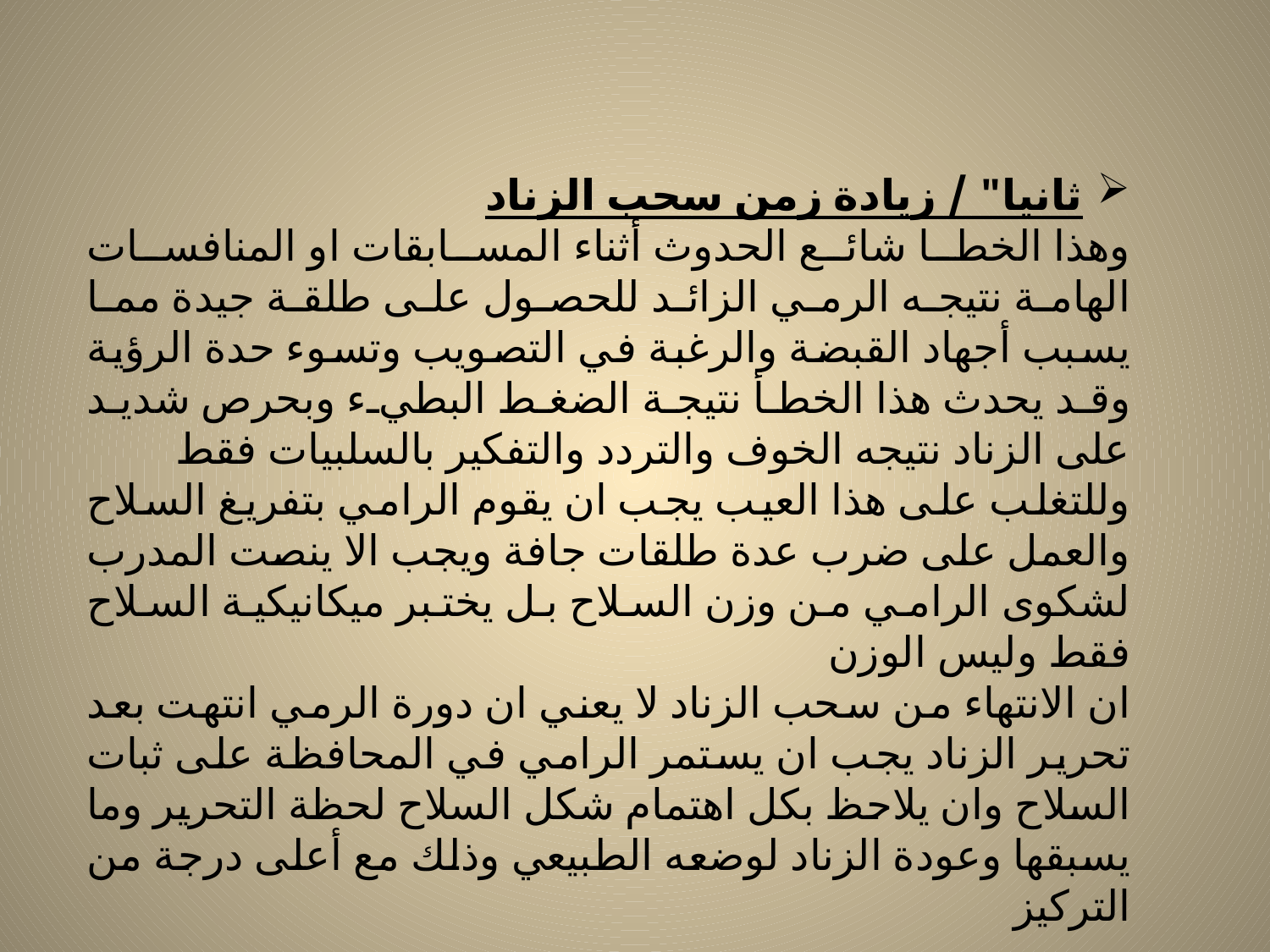

ثانيا" / زيادة زمن سحب الزناد
وهذا الخطا شائع الحدوث أثناء المسابقات او المنافسات الهامة نتيجه الرمي الزائد للحصول على طلقة جيدة مما يسبب أجهاد القبضة والرغبة في التصويب وتسوء حدة الرؤية وقد يحدث هذا الخطأ نتيجة الضغط البطيء وبحرص شديد على الزناد نتيجه الخوف والتردد والتفكير بالسلبيات فقط
وللتغلب على هذا العيب يجب ان يقوم الرامي بتفريغ السلاح والعمل على ضرب عدة طلقات جافة ويجب الا ينصت المدرب لشكوى الرامي من وزن السلاح بل يختبر ميكانيكية السلاح فقط وليس الوزن
ان الانتهاء من سحب الزناد لا يعني ان دورة الرمي انتهت بعد تحرير الزناد يجب ان يستمر الرامي في المحافظة على ثبات السلاح وان يلاحظ بكل اهتمام شكل السلاح لحظة التحرير وما يسبقها وعودة الزناد لوضعه الطبيعي وذلك مع أعلى درجة من التركيز